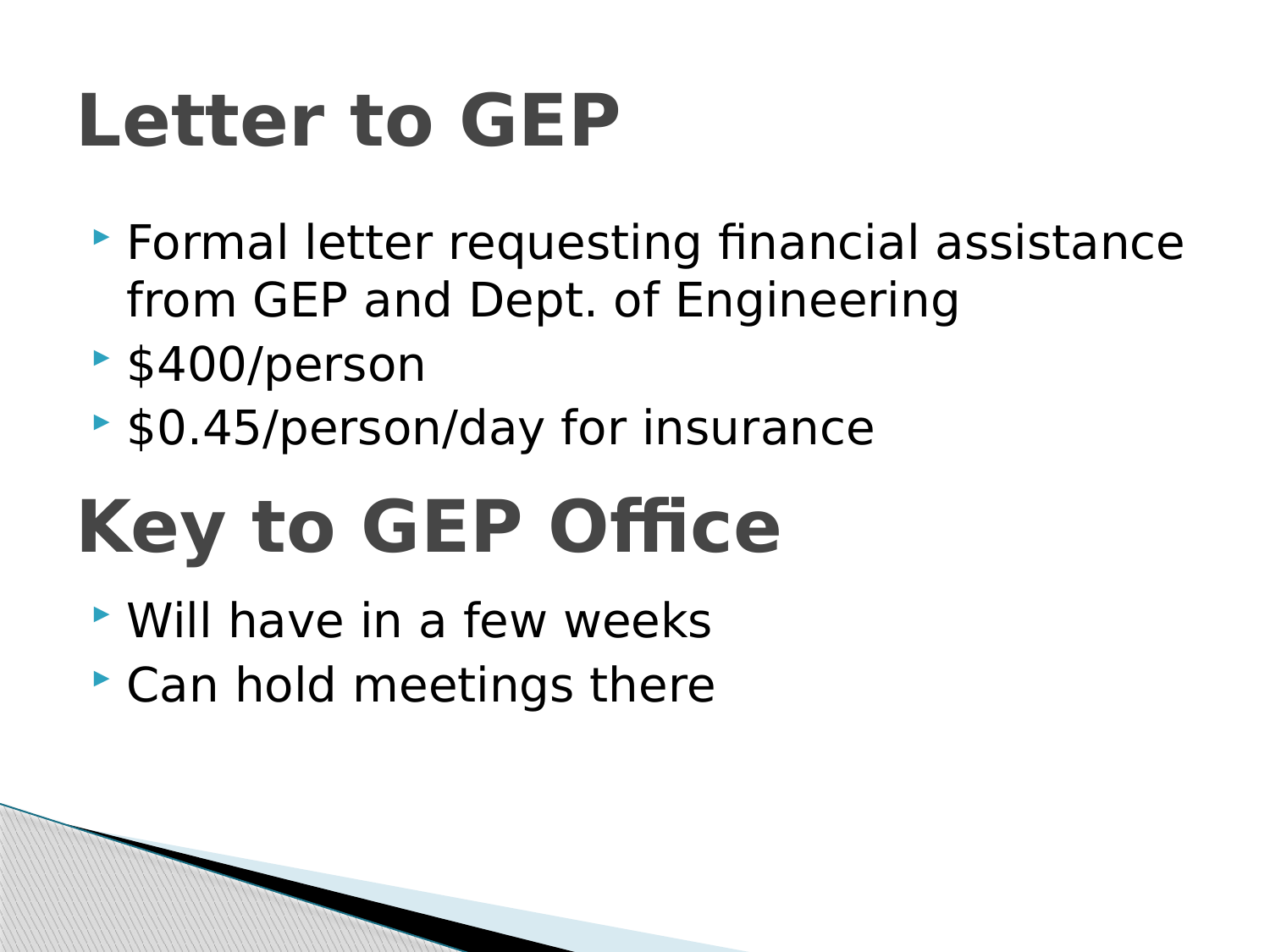

# Letter to GEP
Formal letter requesting financial assistance from GEP and Dept. of Engineering
$400/person
$0.45/person/day for insurance

Will have in a few weeks
Can hold meetings there
Key to GEP Office